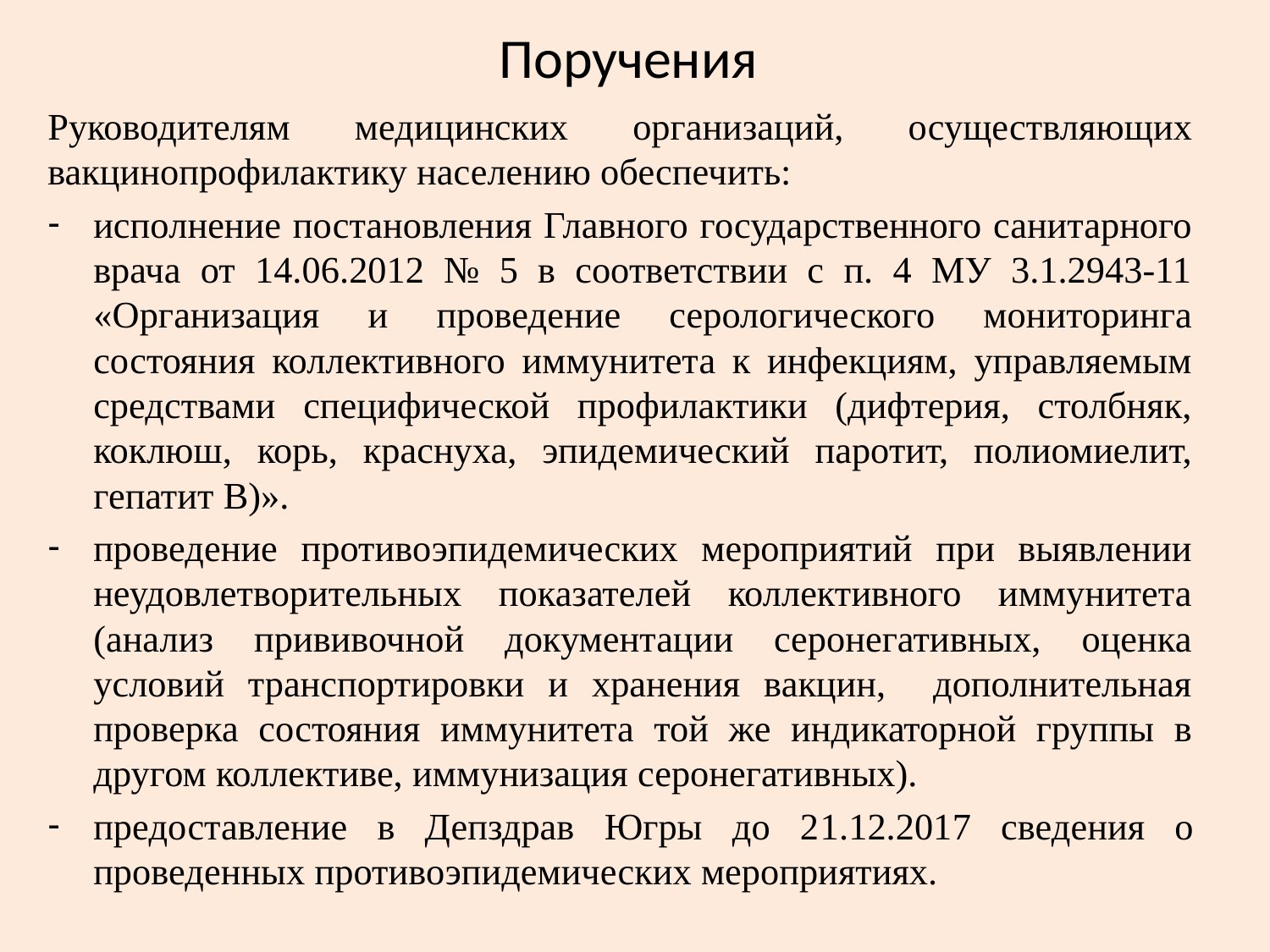

# Поручения
Руководителям медицинских организаций, осуществляющих вакцинопрофилактику населению обеспечить:
исполнение постановления Главного государственного санитарного врача от 14.06.2012 № 5 в соответствии с п. 4 МУ 3.1.2943-11 «Организация и проведение серологического мониторинга состояния коллективного иммунитета к инфекциям, управляемым средствами специфической профилактики (дифтерия, столбняк, коклюш, корь, краснуха, эпидемический паротит, полиомиелит, гепатит В)».
проведение противоэпидемических мероприятий при выявлении неудовлетворительных показателей коллективного иммунитета (анализ прививочной документации серонегативных, оценка условий транспортировки и хранения вакцин,  дополнительная проверка состояния иммунитета той же индикаторной группы в другом коллективе, иммунизация серонегативных).
предоставление в Депздрав Югры до 21.12.2017 сведения о проведенных противоэпидемических мероприятиях.